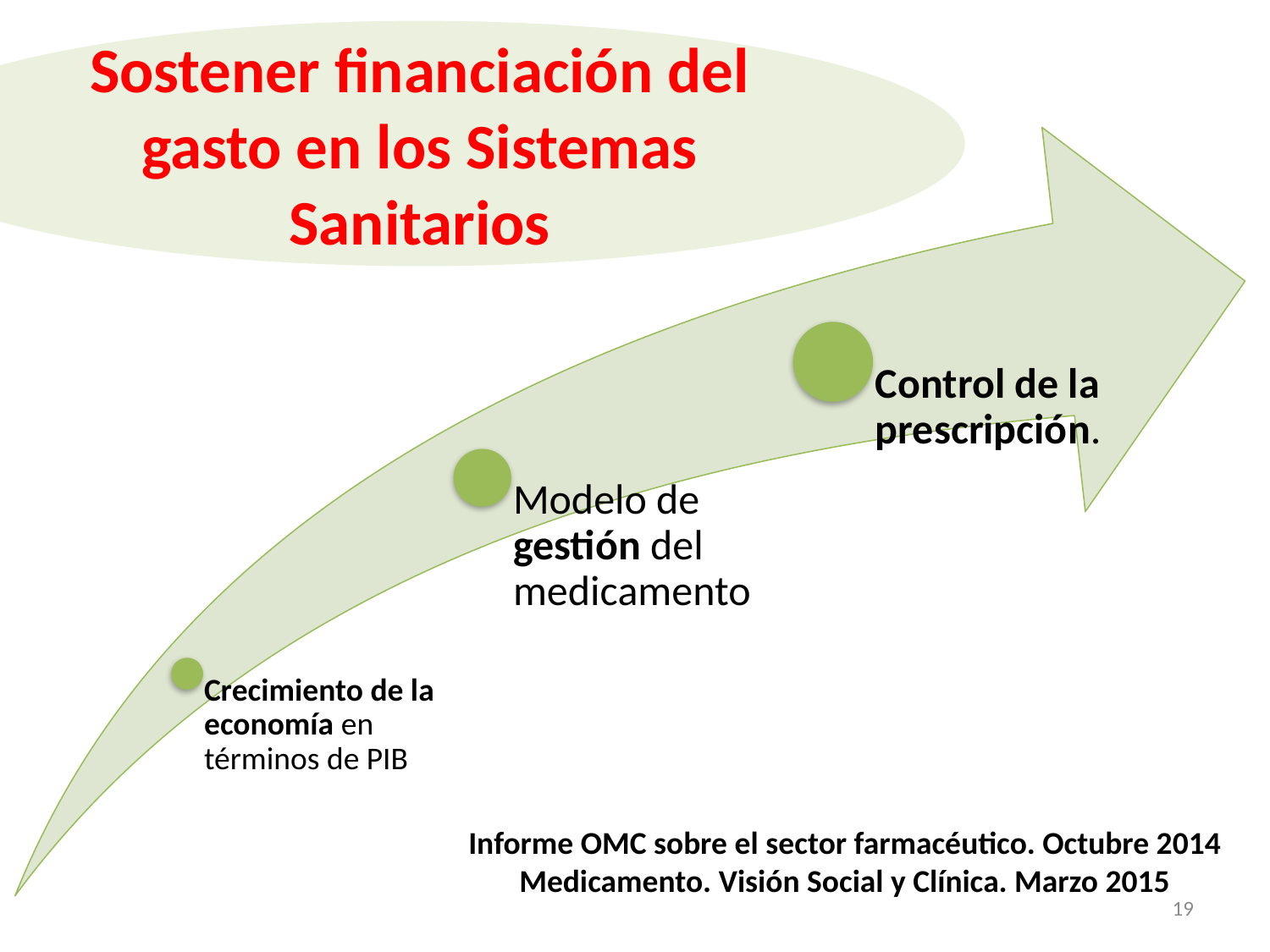

Sostener financiación del gasto en los Sistemas Sanitarios
Crecimiento de la economía en términos de PIB
Modelo de gestión del medicamento
Control de la prescripción.
Informe OMC sobre el sector farmacéutico. Octubre 2014
Medicamento. Visión Social y Clínica. Marzo 2015
19